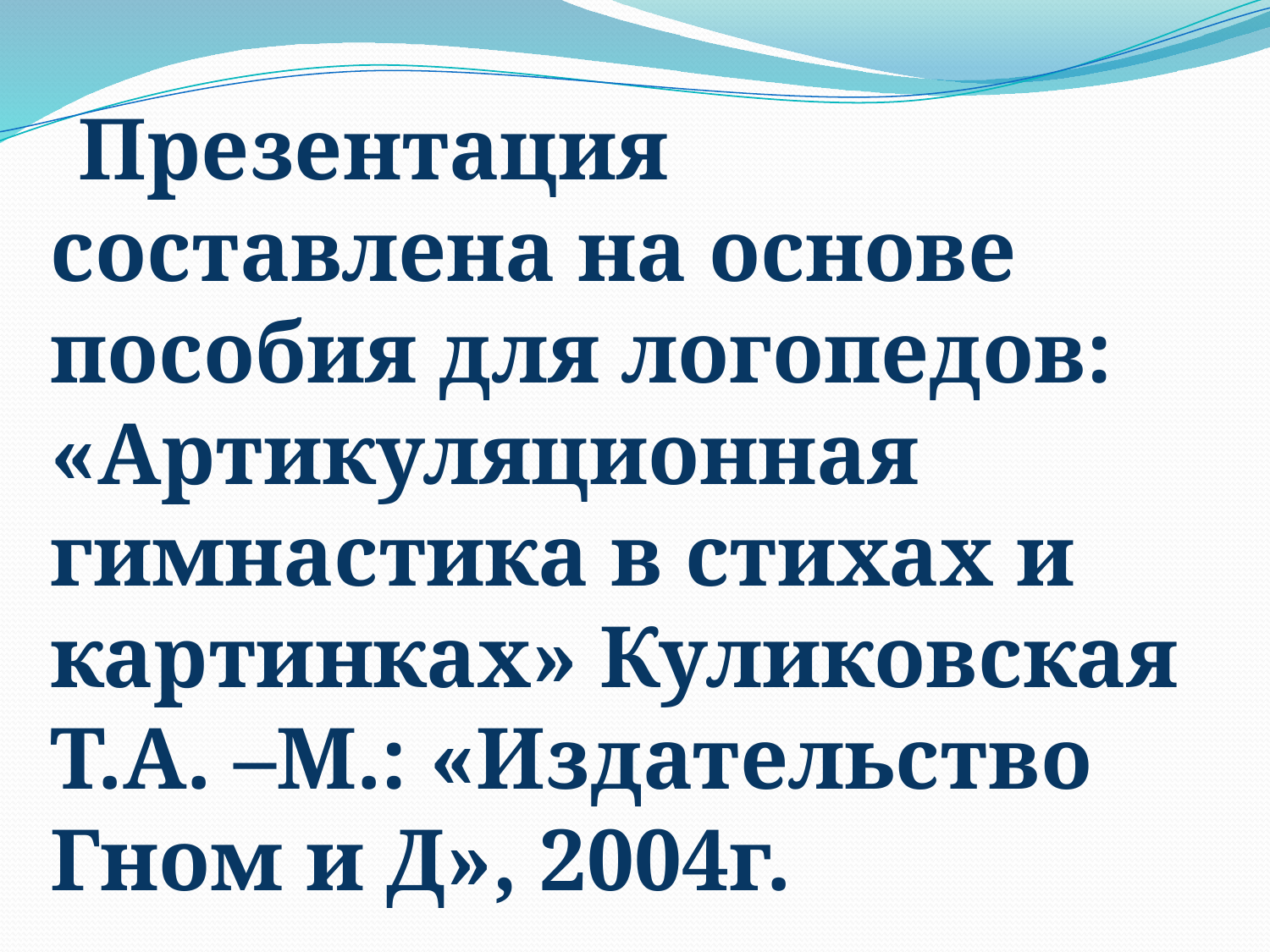

Презентация составлена на основе пособия для логопедов: «Артикуляционная гимнастика в стихах и картинках» Куликовская Т.А. –М.: «Издательство Гном и Д», 2004г.
#